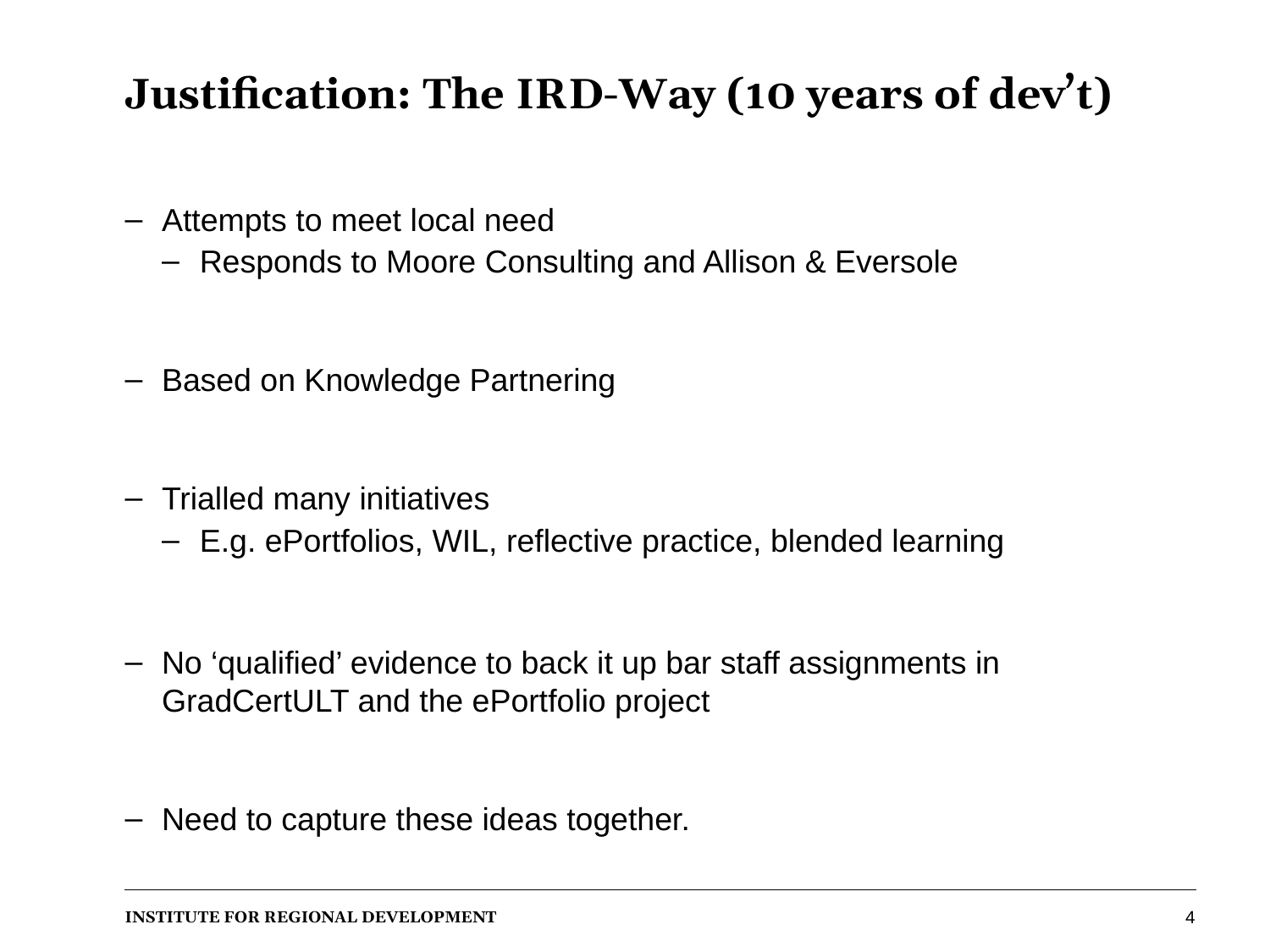

# Justification: The IRD-Way (10 years of dev’t)
Attempts to meet local need
Responds to Moore Consulting and Allison & Eversole

Based on Knowledge Partnering

Trialled many initiatives
E.g. ePortfolios, WIL, reflective practice, blended learning

No ‘qualified’ evidence to back it up bar staff assignments in GradCertULT and the ePortfolio project

Need to capture these ideas together.
4
INSTITUTE FOR REGIONAL DEVELOPMENT